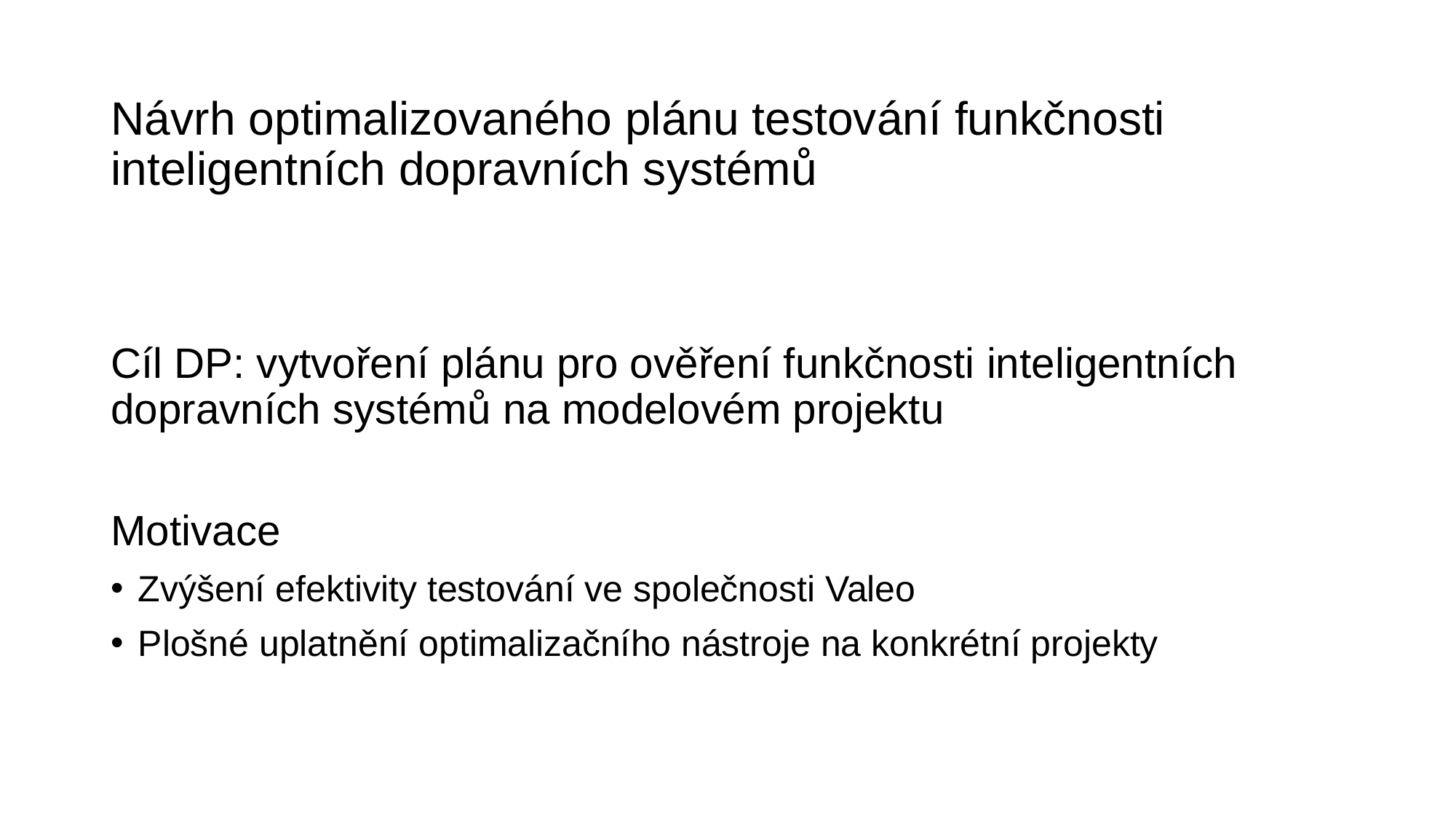

# Návrh optimalizovaného plánu testování funkčnosti inteligentních dopravních systémů
Cíl DP: vytvoření plánu pro ověření funkčnosti inteligentních dopravních systémů na modelovém projektu

Motivace
Zvýšení efektivity testování ve společnosti Valeo
Plošné uplatnění optimalizačního nástroje na konkrétní projekty